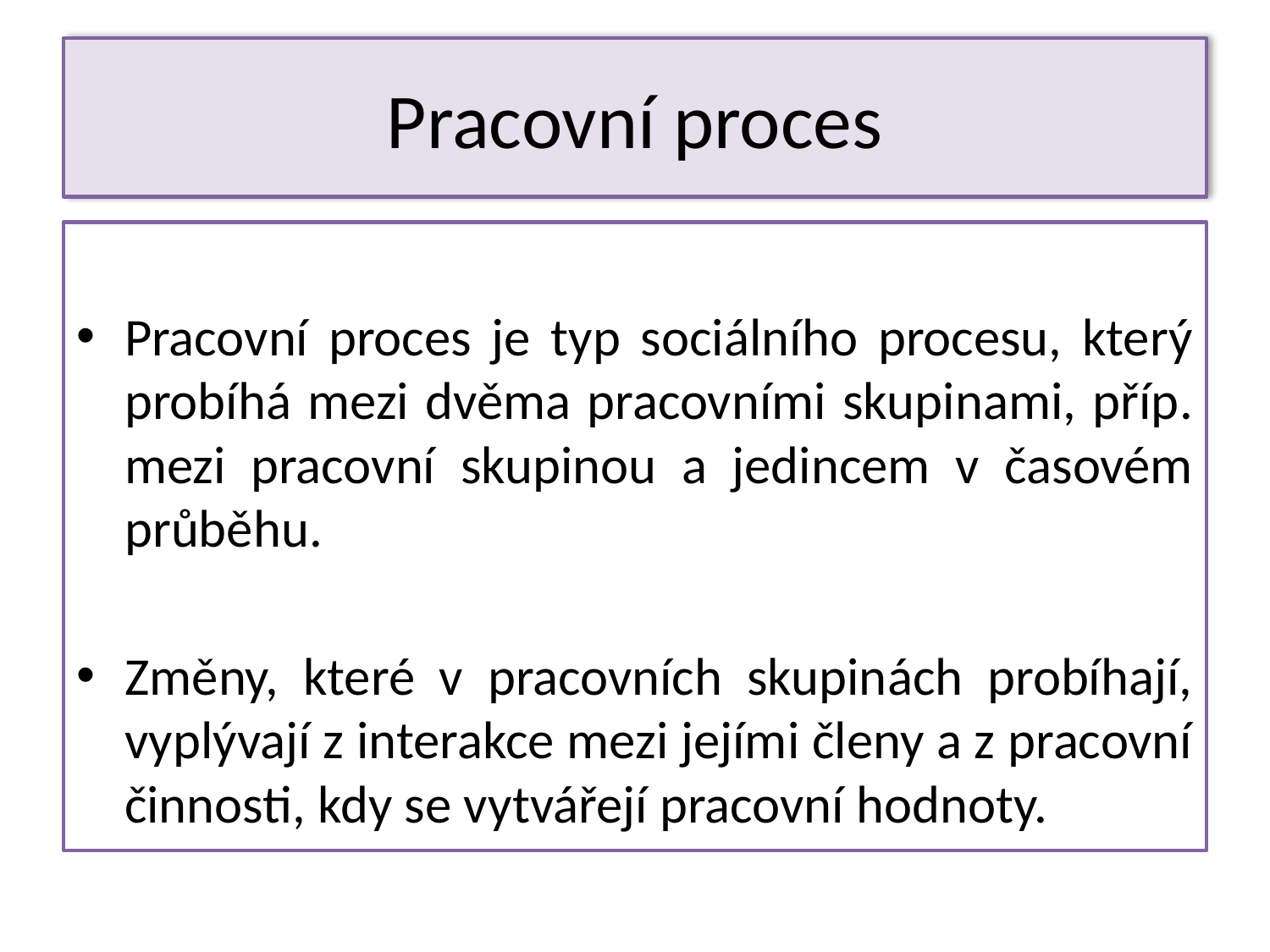

# Pracovní proces

Pracovní proces je typ sociálního procesu, který probíhá mezi dvěma pracovními skupinami, příp. mezi pracovní skupinou a jedincem v časovém průběhu.

Změny, které v pracovních skupinách probíhají, vyplývají z interakce mezi jejími členy a z pracovní činnosti, kdy se vytvářejí pracovní hodnoty.